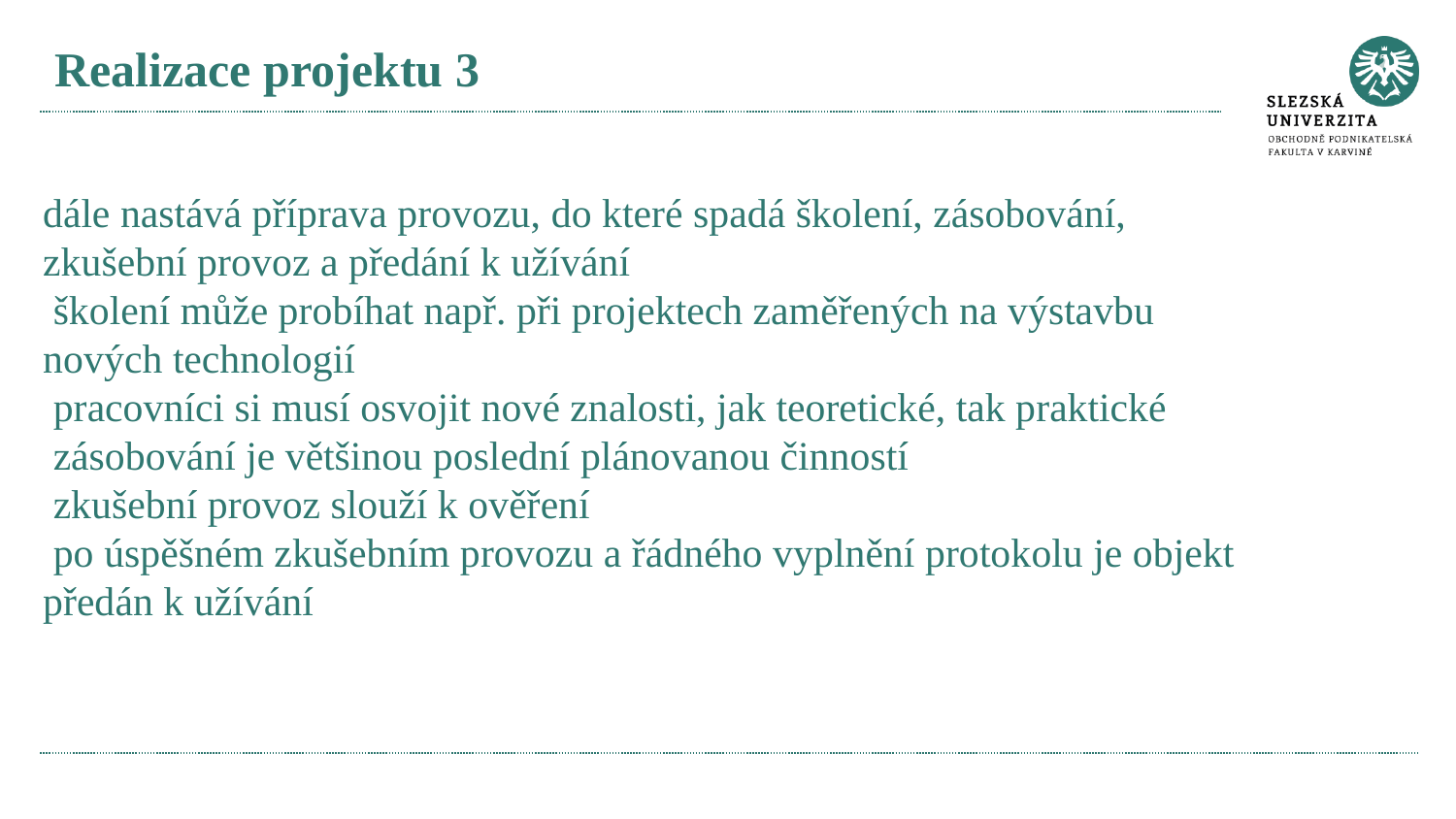

# Realizace projektu 3
dále nastává příprava provozu, do které spadá školení, zásobování, zkušební provoz a předání k užívání
 školení může probíhat např. při projektech zaměřených na výstavbu nových technologií
 pracovníci si musí osvojit nové znalosti, jak teoretické, tak praktické
 zásobování je většinou poslední plánovanou činností
 zkušební provoz slouží k ověření
 po úspěšném zkušebním provozu a řádného vyplnění protokolu je objekt předán k užívání